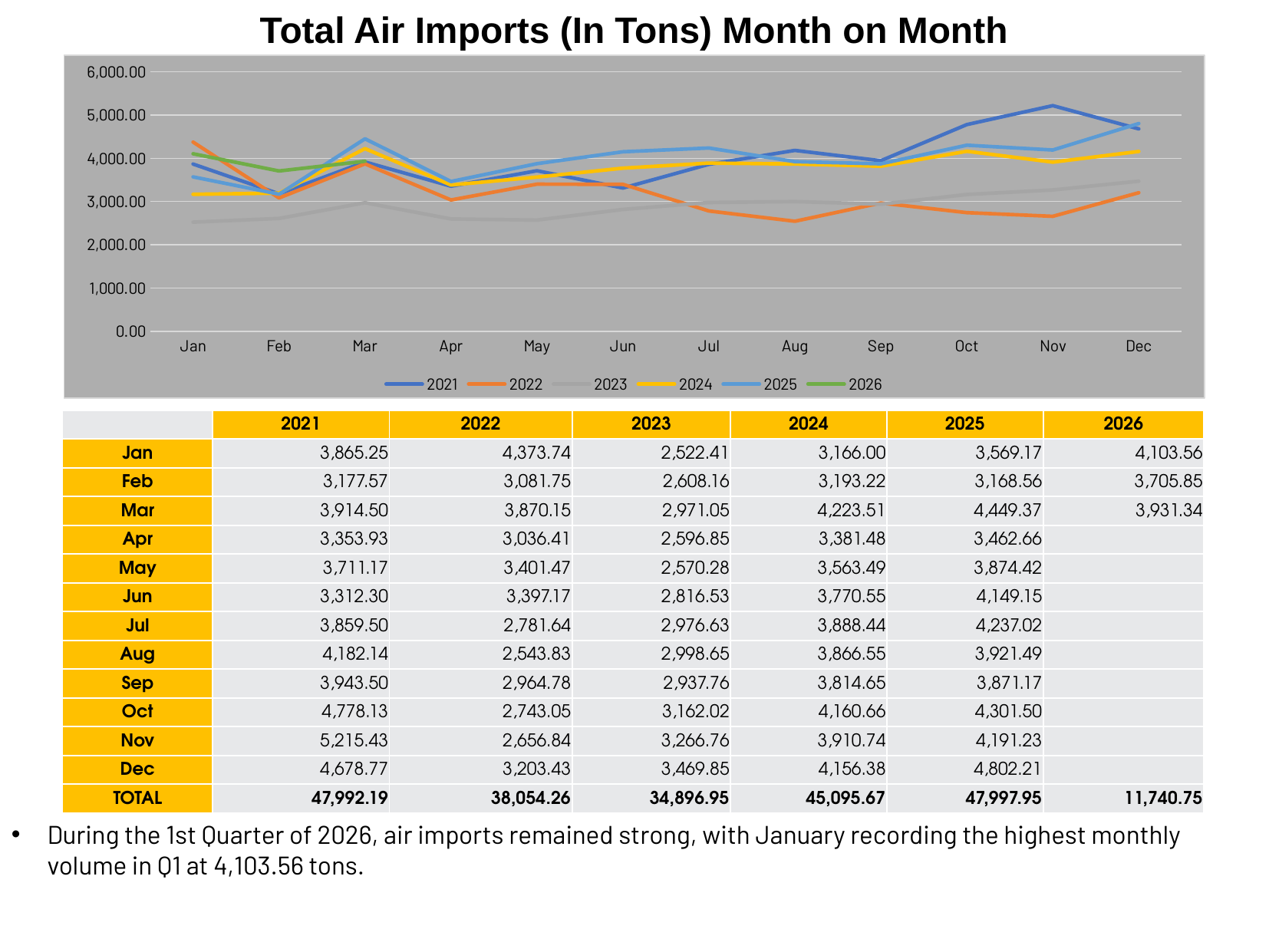

Total Air Imports (In Tons) Month on Month

### Chart

| Category | 2021 | 2022 | 2023 | 2024 | 2025 | 2026 |
|---|---|---|---|---|---|---|
| Jan | 3865.25 | 4373.74 | 2522.41 | 3166.0 | 3569.17 | 4103.56 |
| Feb | 3177.57 | 3081.75 | 2608.16 | 3193.22 | 3168.56 | 3705.85 |
| Mar | 3914.5 | 3870.15 | 2971.05 | 4223.51 | 4449.37 | 3931.34 |
| Apr | 3353.93 | 3036.41 | 2596.85 | 3381.48 | 3462.66 | None |
| May | 3711.17 | 3401.47 | 2570.28 | 3563.49 | 3874.42 | None |
| Jun | 3312.3 | 3397.17 | 2816.53 | 3770.55 | 4149.15 | None |
| Jul | 3859.5 | 2781.64 | 2976.63 | 3888.44 | 4237.02 | None |
| Aug | 4182.14 | 2543.83 | 2998.65 | 3866.55 | 3921.49 | None |
| Sep | 3943.5 | 2964.78 | 2937.76 | 3814.65 | 3871.17 | None |
| Oct | 4778.13 | 2743.05 | 3162.016 | 4160.66 | 4301.5 | None |
| Nov | 5215.43 | 2656.84 | 3266.762 | 3910.74 | 4191.23 | None |
| Dec | 4678.77 | 3203.43 | 3469.85 | 4156.38 | 4802.21 | None |
|  | 2021 | 2022 | 2023 | 2024 | 2025 | 2026 |
| --- | --- | --- | --- | --- | --- | --- |
| Jan | 3,865.25 | 4,373.74 | 2,522.41 | 3,166.00 | 3,569.17 | 4,103.56 |
| Feb | 3,177.57 | 3,081.75 | 2,608.16 | 3,193.22 | 3,168.56 | 3,705.85 |
| Mar | 3,914.50 | 3,870.15 | 2,971.05 | 4,223.51 | 4,449.37 | 3,931.34 |
| Apr | 3,353.93 | 3,036.41 | 2,596.85 | 3,381.48 | 3,462.66 |  |
| May | 3,711.17 | 3,401.47 | 2,570.28 | 3,563.49 | 3,874.42 |  |
| Jun | 3,312.30 | 3,397.17 | 2,816.53 | 3,770.55 | 4,149.15 |  |
| Jul | 3,859.50 | 2,781.64 | 2,976.63 | 3,888.44 | 4,237.02 |  |
| Aug | 4,182.14 | 2,543.83 | 2,998.65 | 3,866.55 | 3,921.49 |  |
| Sep | 3,943.50 | 2,964.78 | 2,937.76 | 3,814.65 | 3,871.17 |  |
| Oct | 4,778.13 | 2,743.05 | 3,162.02 | 4,160.66 | 4,301.50 |  |
| Nov | 5,215.43 | 2,656.84 | 3,266.76 | 3,910.74 | 4,191.23 |  |
| Dec | 4,678.77 | 3,203.43 | 3,469.85 | 4,156.38 | 4,802.21 |  |
| TOTAL | 47,992.19 | 38,054.26 | 34,896.95 | 45,095.67 | 47,997.95 | 11,740.75 |
During the 1st Quarter of 2026, air imports remained strong, with January recording the highest monthly volume in Q1 at 4,103.56 tons.